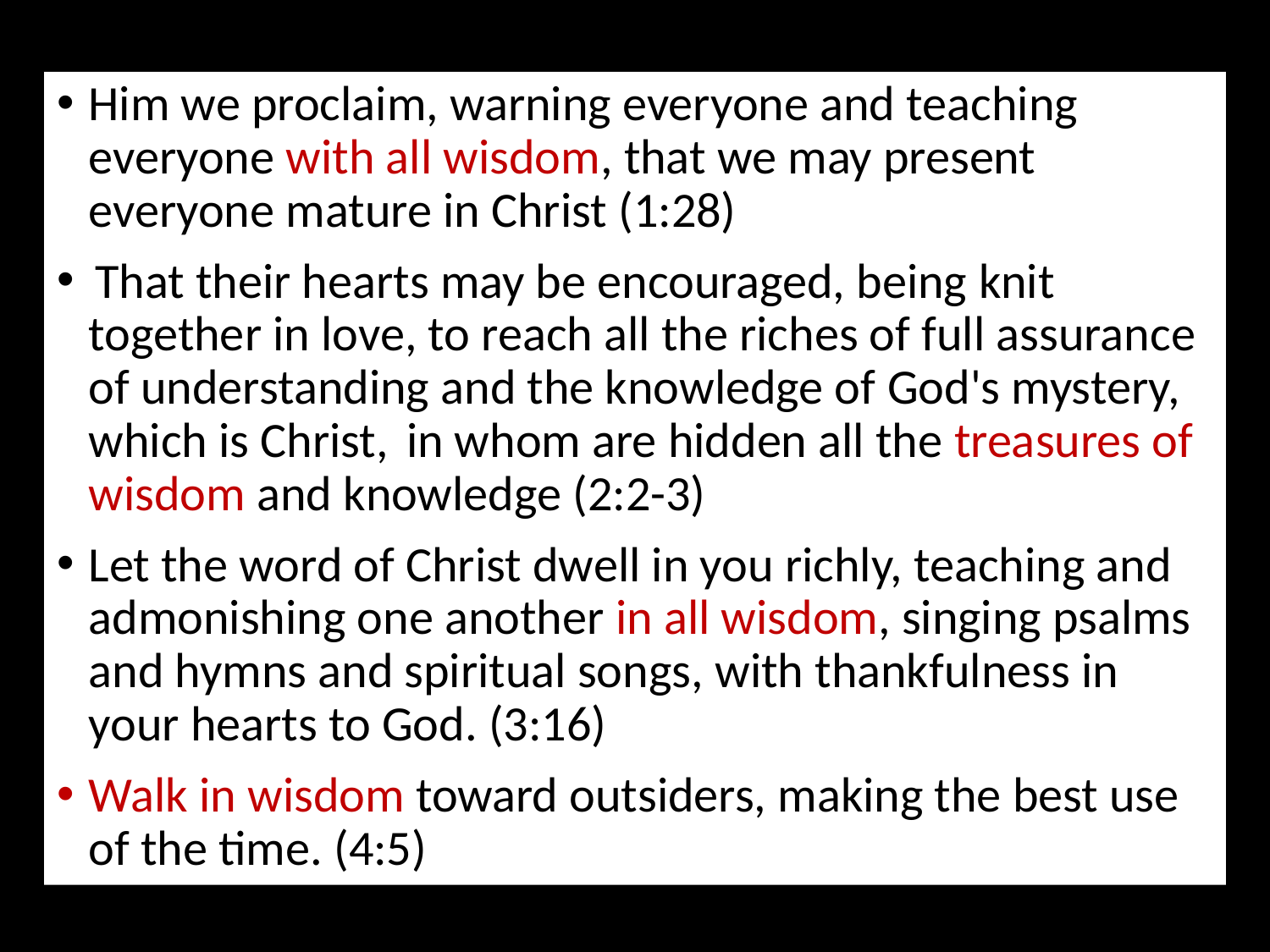

Him we proclaim, warning everyone and teaching everyone with all wisdom, that we may present everyone mature in Christ (1:28)
 That their hearts may be encouraged, being knit together in love, to reach all the riches of full assurance of understanding and the knowledge of God's mystery, which is Christ,  in whom are hidden all the treasures of wisdom and knowledge (2:2-3)
Let the word of Christ dwell in you richly, teaching and admonishing one another in all wisdom, singing psalms and hymns and spiritual songs, with thankfulness in your hearts to God. (3:16)
Walk in wisdom toward outsiders, making the best use of the time. (4:5)